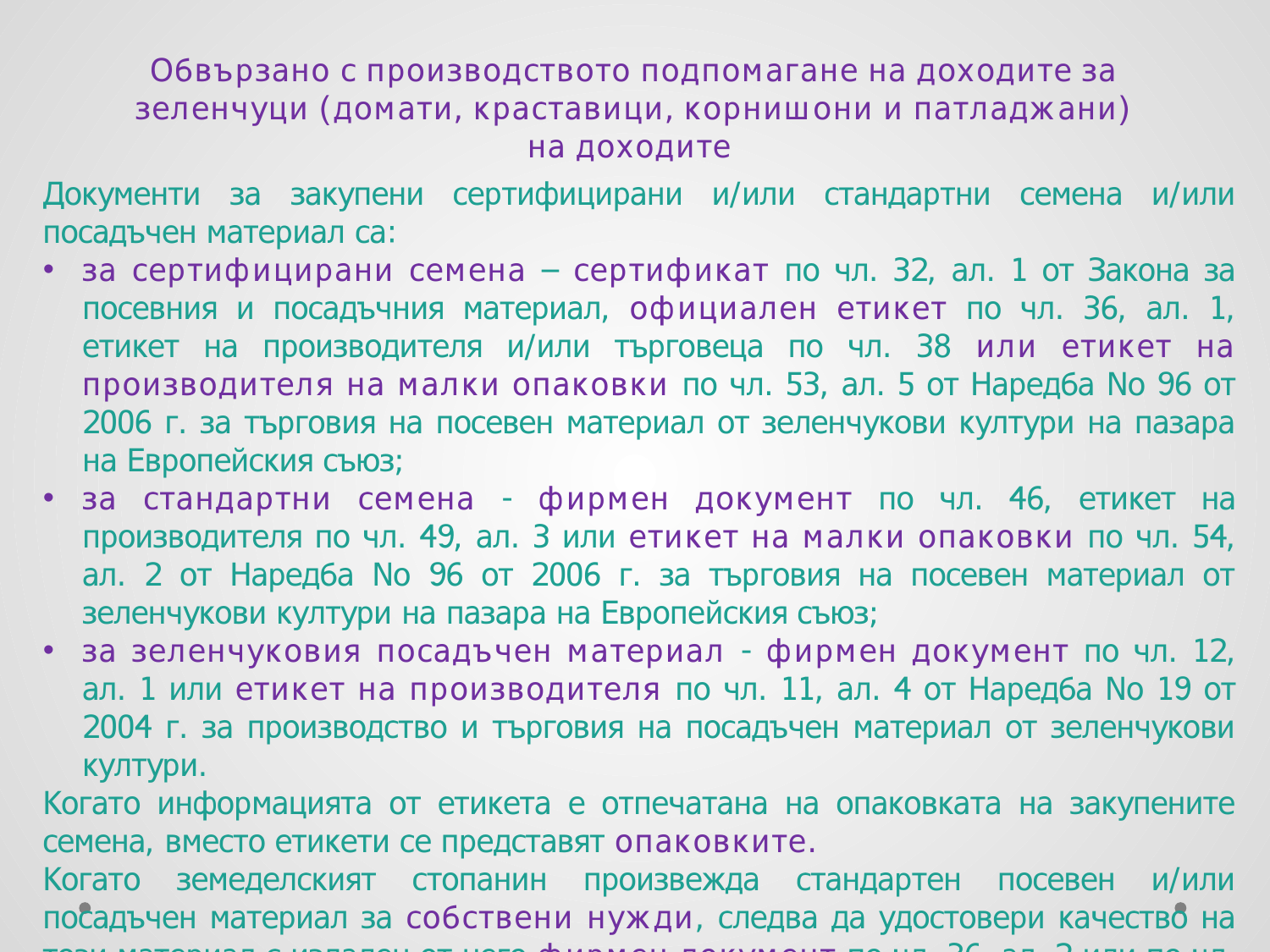

Обвързано с производството подпомагане на доходите за зеленчуци (домати, краставици, корнишони и патладжани)
на доходите
Документи за закупени сертифицирани и/или стандартни семена и/или посадъчен материал са:
за сертифицирани семена – сертификат по чл. 32, ал. 1 от Закона за посевния и посадъчния материал, официален етикет по чл. 36, ал. 1, етикет на производителя и/или търговеца по чл. 38 или етикет на производителя на малки опаковки по чл. 53, ал. 5 от Наредба No 96 от 2006 г. за търговия на посевен материал от зеленчукови култури на пазара на Европейския съюз;
за стандартни семена - фирмен документ по чл. 46, етикет на производителя по чл. 49, ал. 3 или етикет на малки опаковки по чл. 54, ал. 2 от Наредба No 96 от 2006 г. за търговия на посевен материал от зеленчукови култури на пазара на Европейския съюз;
за зеленчуковия посадъчен материал - фирмен документ по чл. 12, ал. 1 или етикет на производителя по чл. 11, ал. 4 от Наредба No 19 от 2004 г. за производство и търговия на посадъчен материал от зеленчукови култури.
Когато информацията от етикета е отпечатана на опаковката на закупените семена, вместо етикети се представят опаковките.
Когато земеделският стопанин произвежда стандартен посевен и/или посадъчен материал за собствени нужди, следва да удостовери качество на този материал с издаден от него фирмен документ по чл. 36, ал. 2 или по чл. 40, ал. 2 от Закона за посевния и посадъчния материал.
Срок за представяне на документите – не по-късно от последния ден за подаване на заявление за подпомагане (30 юни 2023 г.).